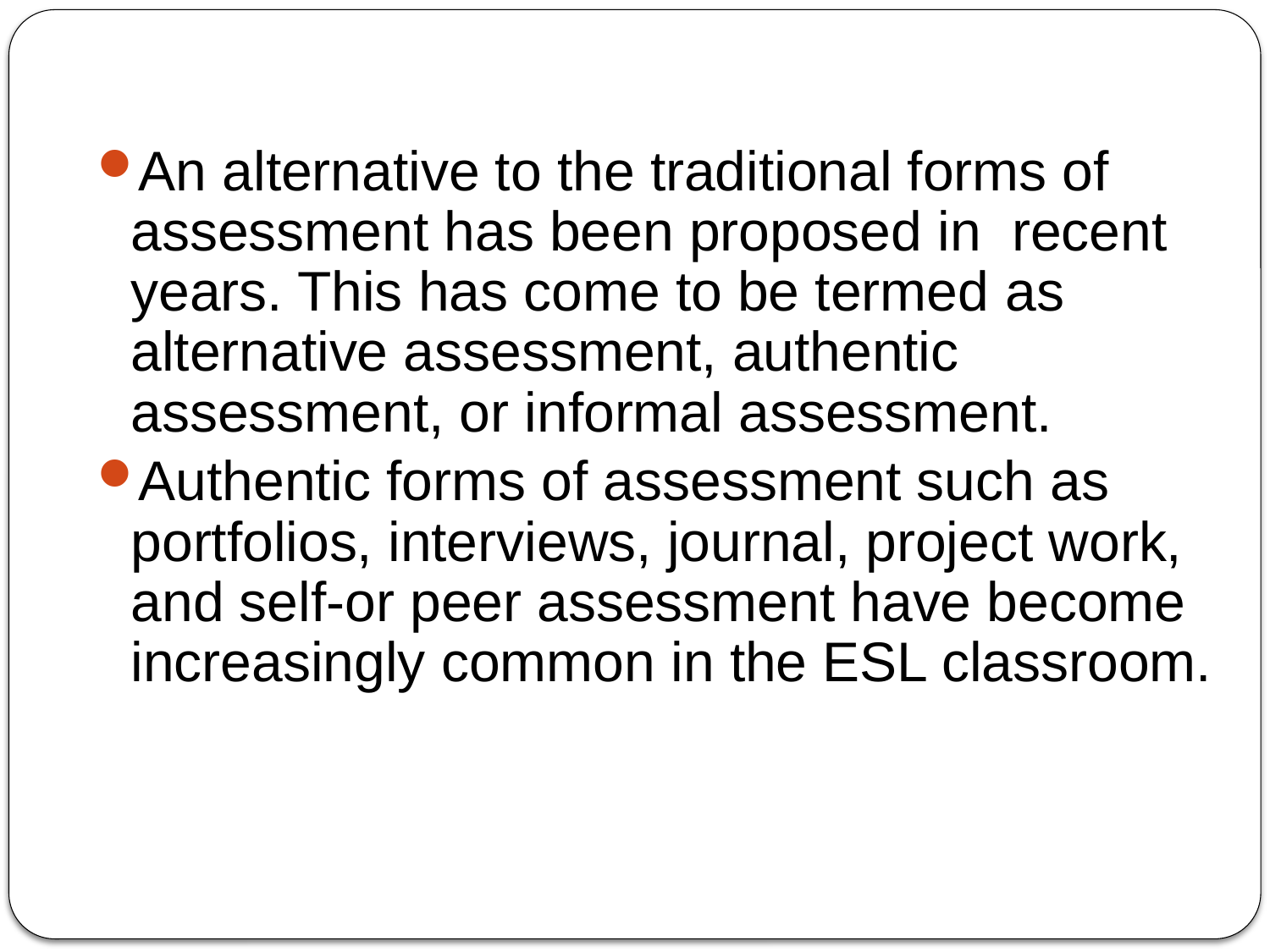

An alternative to the traditional forms of assessment has been proposed in  recent years. This has come to be termed as alternative assessment, authentic assessment, or informal assessment.
Authentic forms of assessment such as portfolios, interviews, journal, project work, and self-or peer assessment have become increasingly common in the ESL classroom.